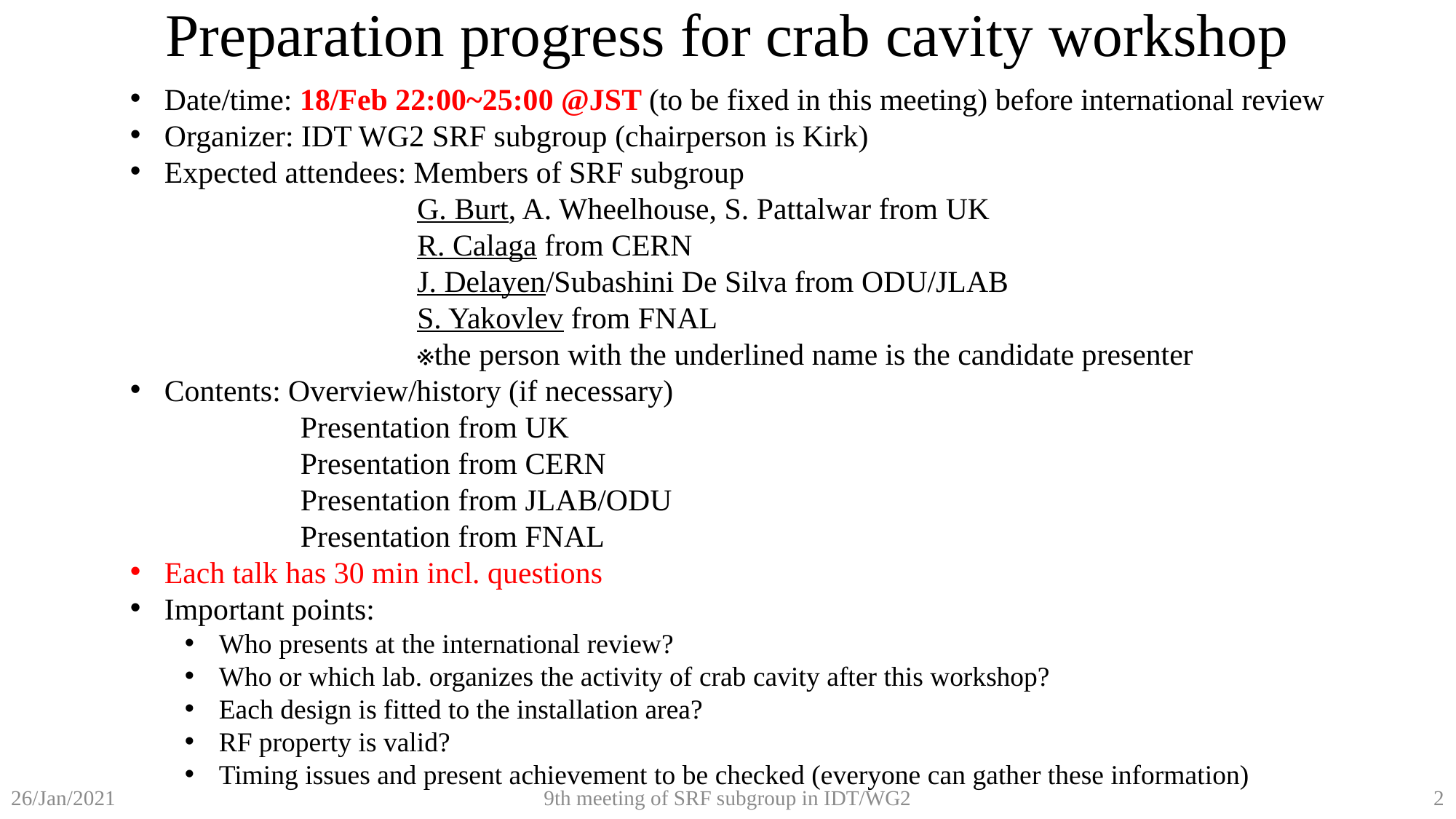

Preparation progress for crab cavity workshop
Date/time: 18/Feb 22:00~25:00 @JST (to be fixed in this meeting) before international review
Organizer: IDT WG2 SRF subgroup (chairperson is Kirk)
Expected attendees: Members of SRF subgroup
		         G. Burt, A. Wheelhouse, S. Pattalwar from UK
		         R. Calaga from CERN
		         J. Delayen/Subashini De Silva from ODU/JLAB
		         S. Yakovlev from FNAL
		         ※the person with the underlined name is the candidate presenter
Contents: Overview/history (if necessary)
	        Presentation from UK
	        Presentation from CERN
	        Presentation from JLAB/ODU
	        Presentation from FNAL
Each talk has 30 min incl. questions
Important points:
Who presents at the international review?
Who or which lab. organizes the activity of crab cavity after this workshop?
Each design is fitted to the installation area?
RF property is valid?
Timing issues and present achievement to be checked (everyone can gather these information)
9th meeting of SRF subgroup in IDT/WG2
2
26/Jan/2021